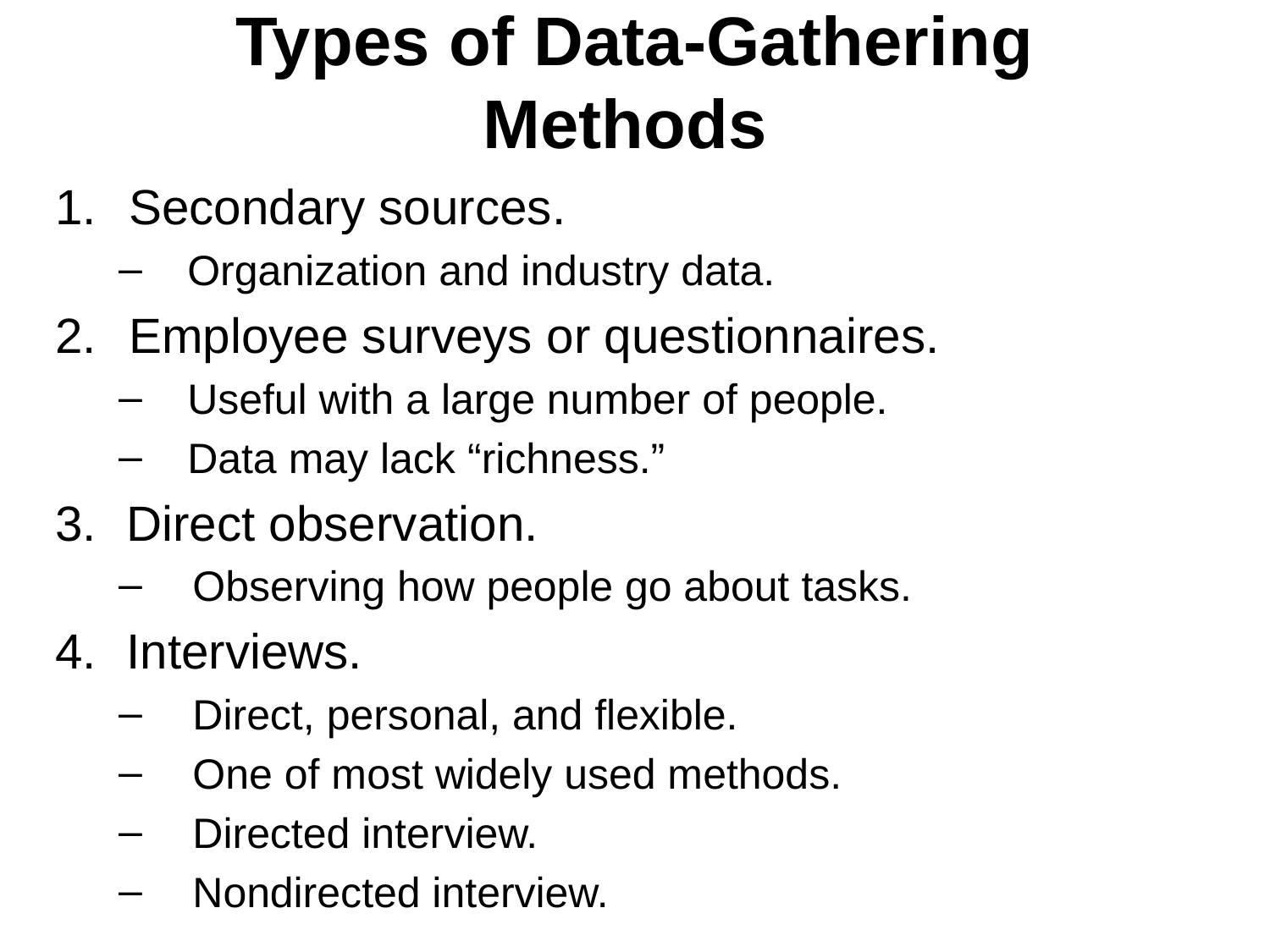

# Types of Data-Gathering Methods
Secondary sources.
Organization and industry data.
Employee surveys or questionnaires.
Useful with a large number of people.
Data may lack “richness.”
Direct observation.
Observing how people go about tasks.
Interviews.
Direct, personal, and flexible.
One of most widely used methods.
Directed interview.
Nondirected interview.